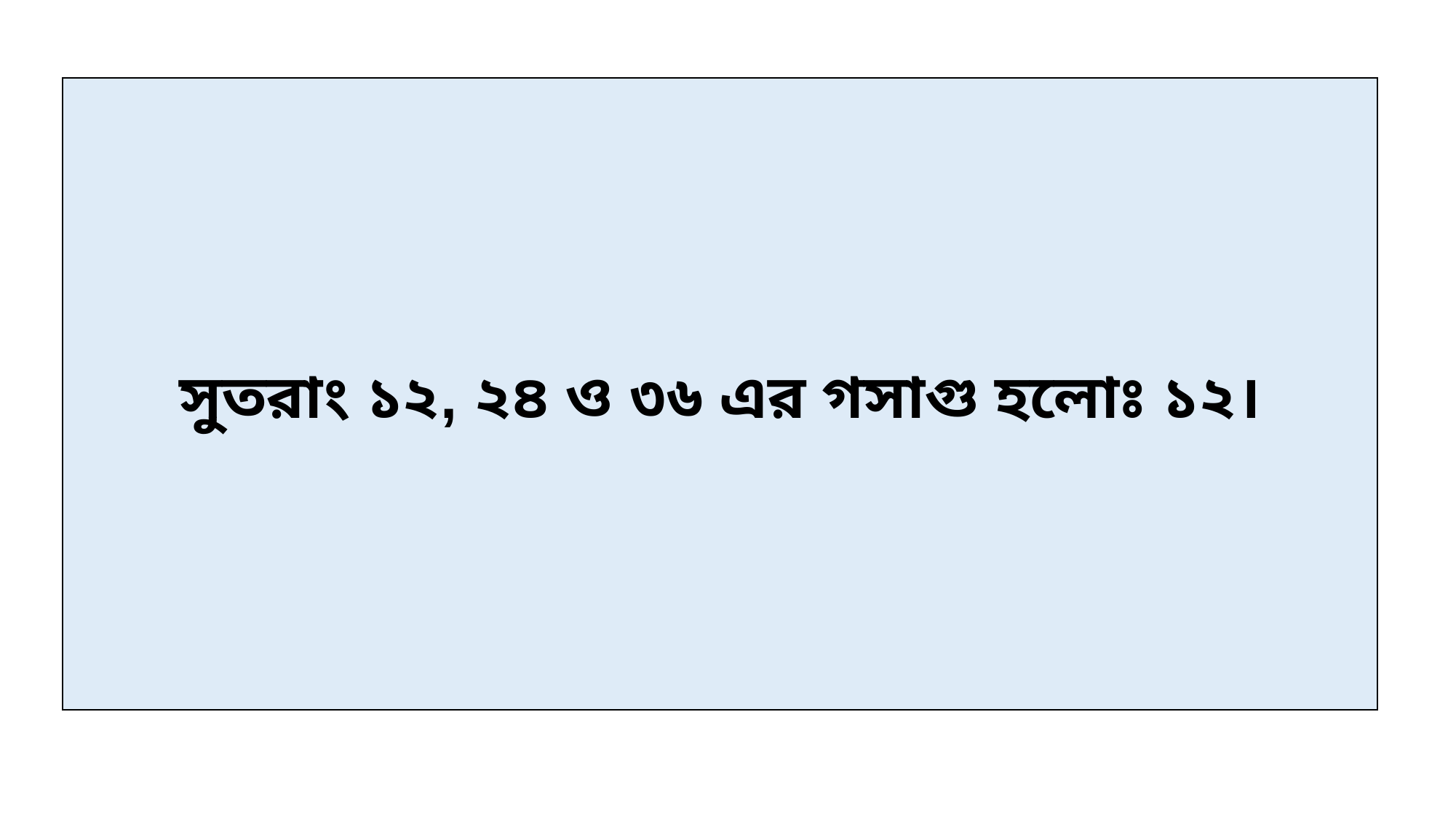

সুতরাং ১২, ২৪ ও ৩৬ এর গসাগু হলোঃ ১২।